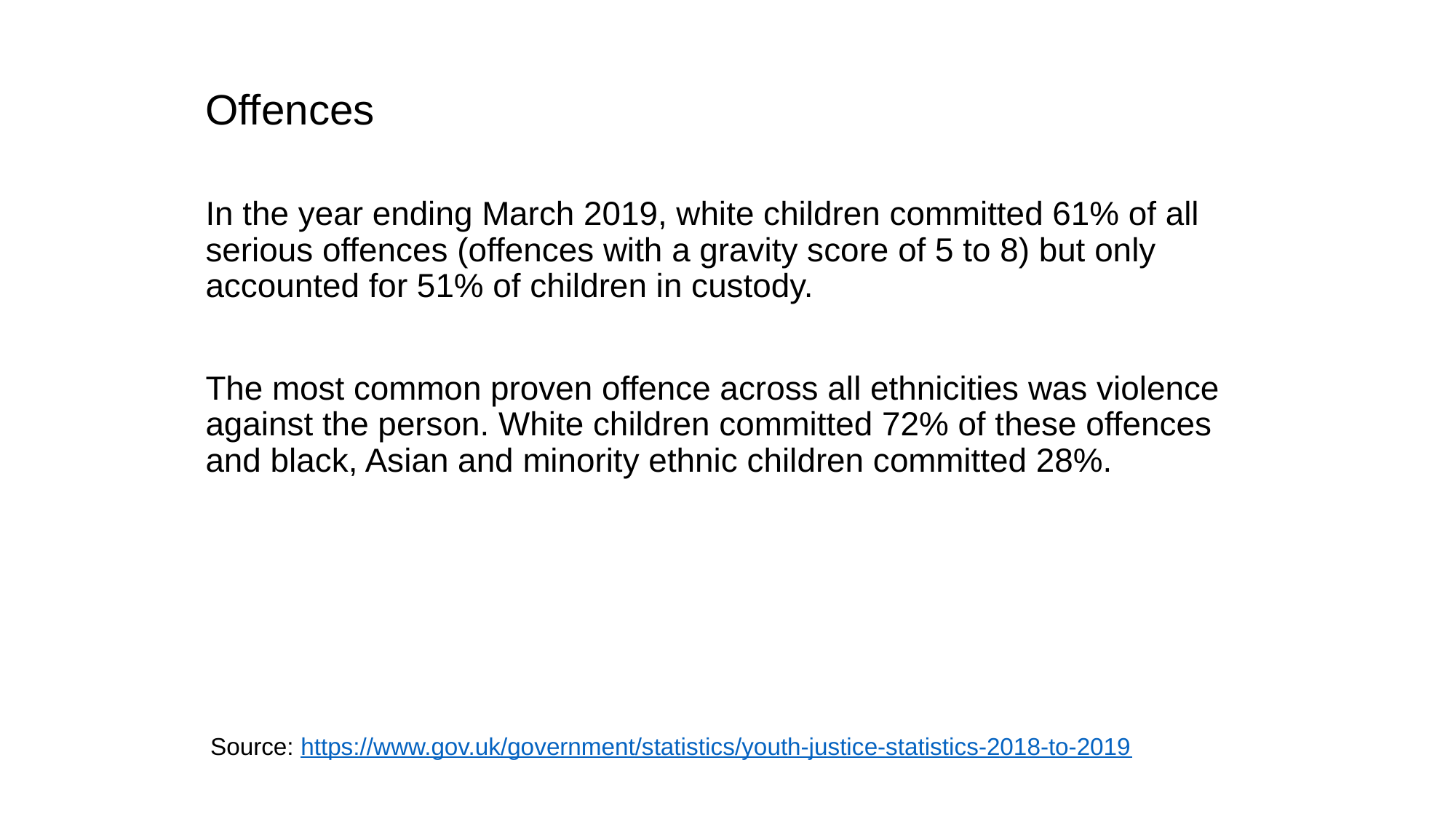

Offences

In the year ending March 2019, white children committed 61% of all serious offences (offences with a gravity score of 5 to 8) but only accounted for 51% of children in custody.

The most common proven offence across all ethnicities was violence against the person. White children committed 72% of these offences and black, Asian and minority ethnic children committed 28%.
Source: https://www.gov.uk/government/statistics/youth-justice-statistics-2018-to-2019